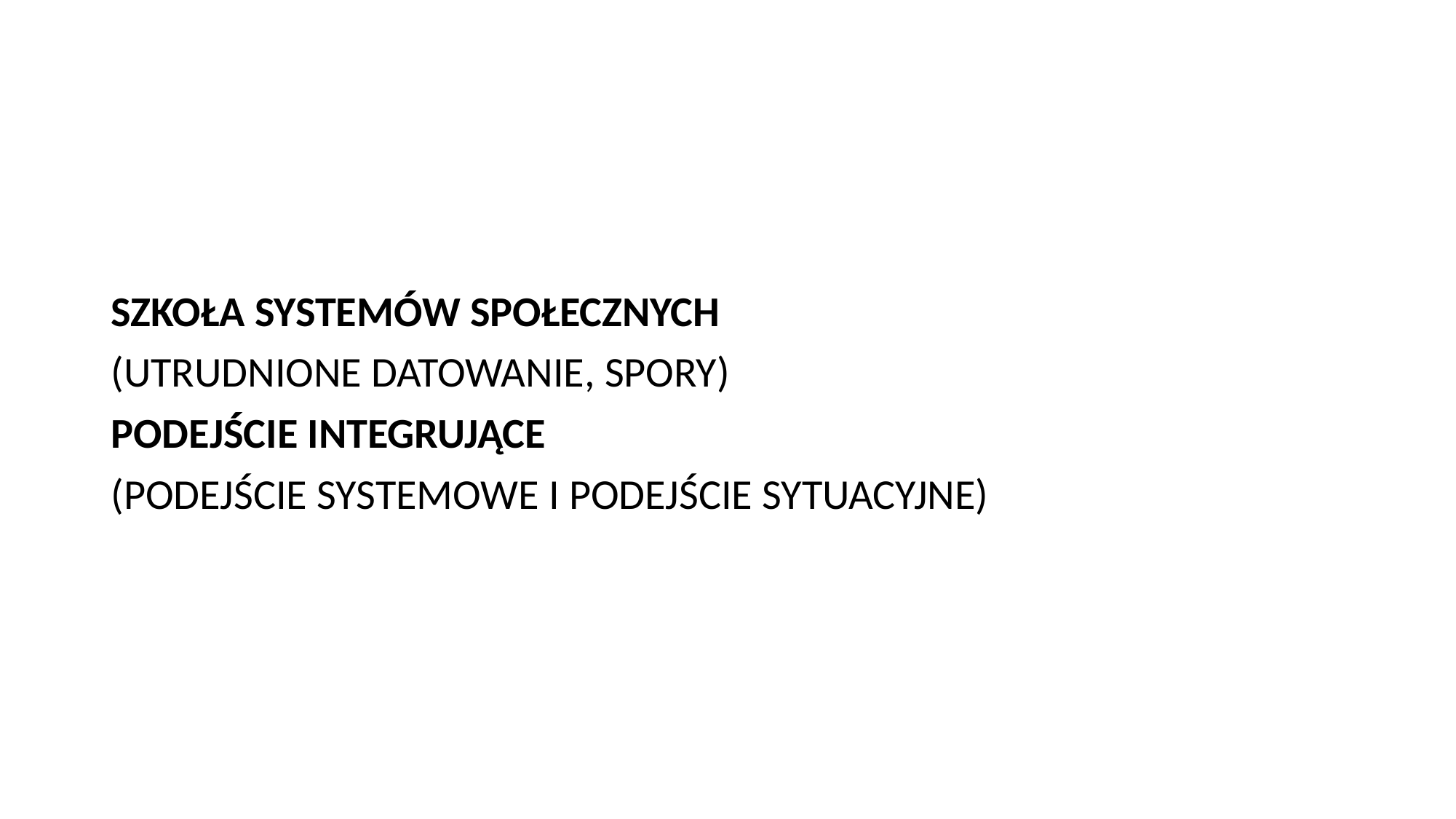

#

SZKOŁA SYSTEMÓW SPOŁECZNYCH
(UTRUDNIONE DATOWANIE, SPORY)
PODEJŚCIE INTEGRUJĄCE
(PODEJŚCIE SYSTEMOWE I PODEJŚCIE SYTUACYJNE)